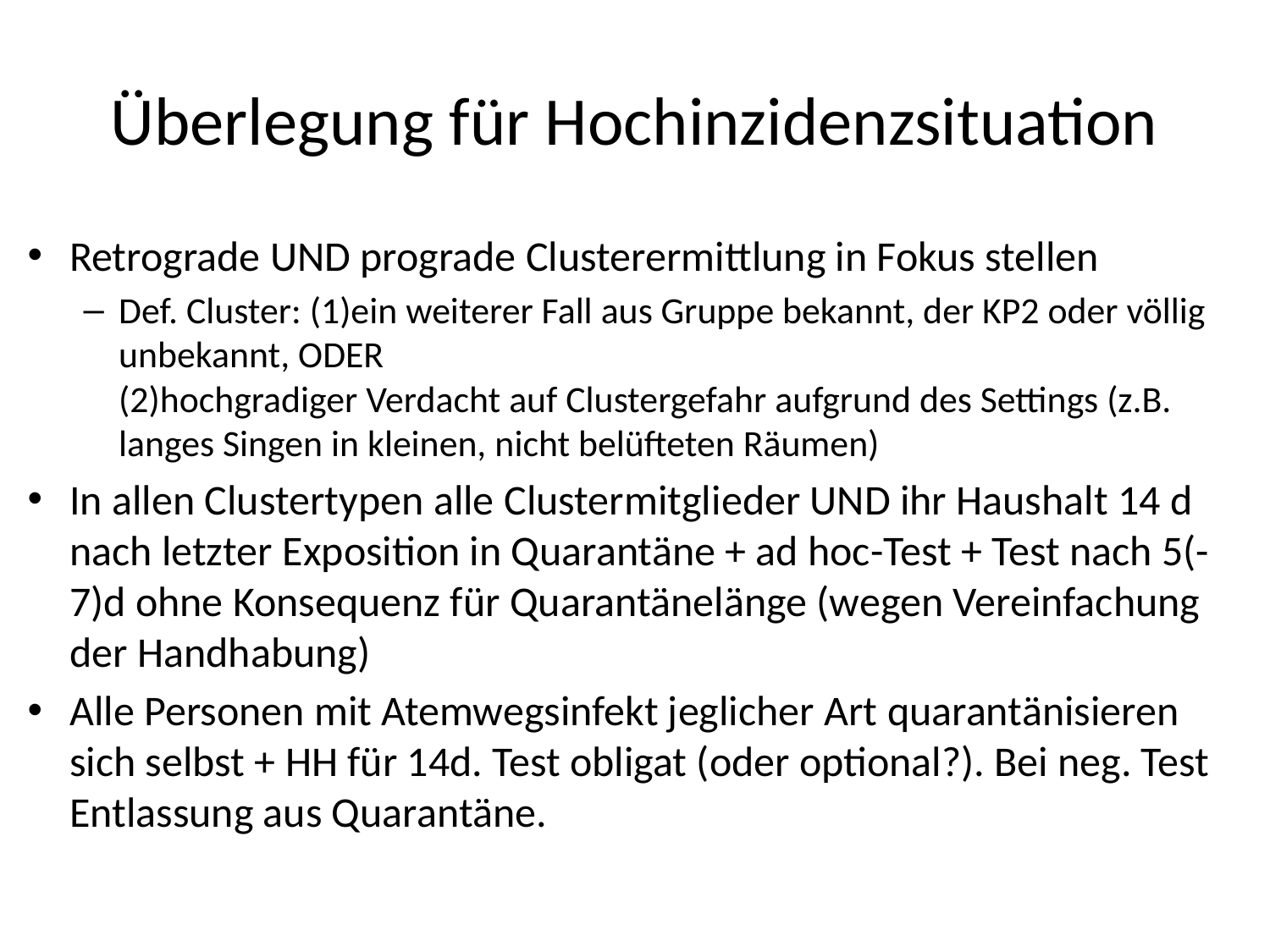

# Überlegung für Hochinzidenzsituation
Retrograde UND prograde Clusterermittlung in Fokus stellen
Def. Cluster: (1)ein weiterer Fall aus Gruppe bekannt, der KP2 oder völlig unbekannt, ODER
(2)hochgradiger Verdacht auf Clustergefahr aufgrund des Settings (z.B. langes Singen in kleinen, nicht belüfteten Räumen)
In allen Clustertypen alle Clustermitglieder UND ihr Haushalt 14 d nach letzter Exposition in Quarantäne + ad hoc-Test + Test nach 5(-7)d ohne Konsequenz für Quarantänelänge (wegen Vereinfachung der Handhabung)
Alle Personen mit Atemwegsinfekt jeglicher Art quarantänisieren sich selbst + HH für 14d. Test obligat (oder optional?). Bei neg. Test Entlassung aus Quarantäne.